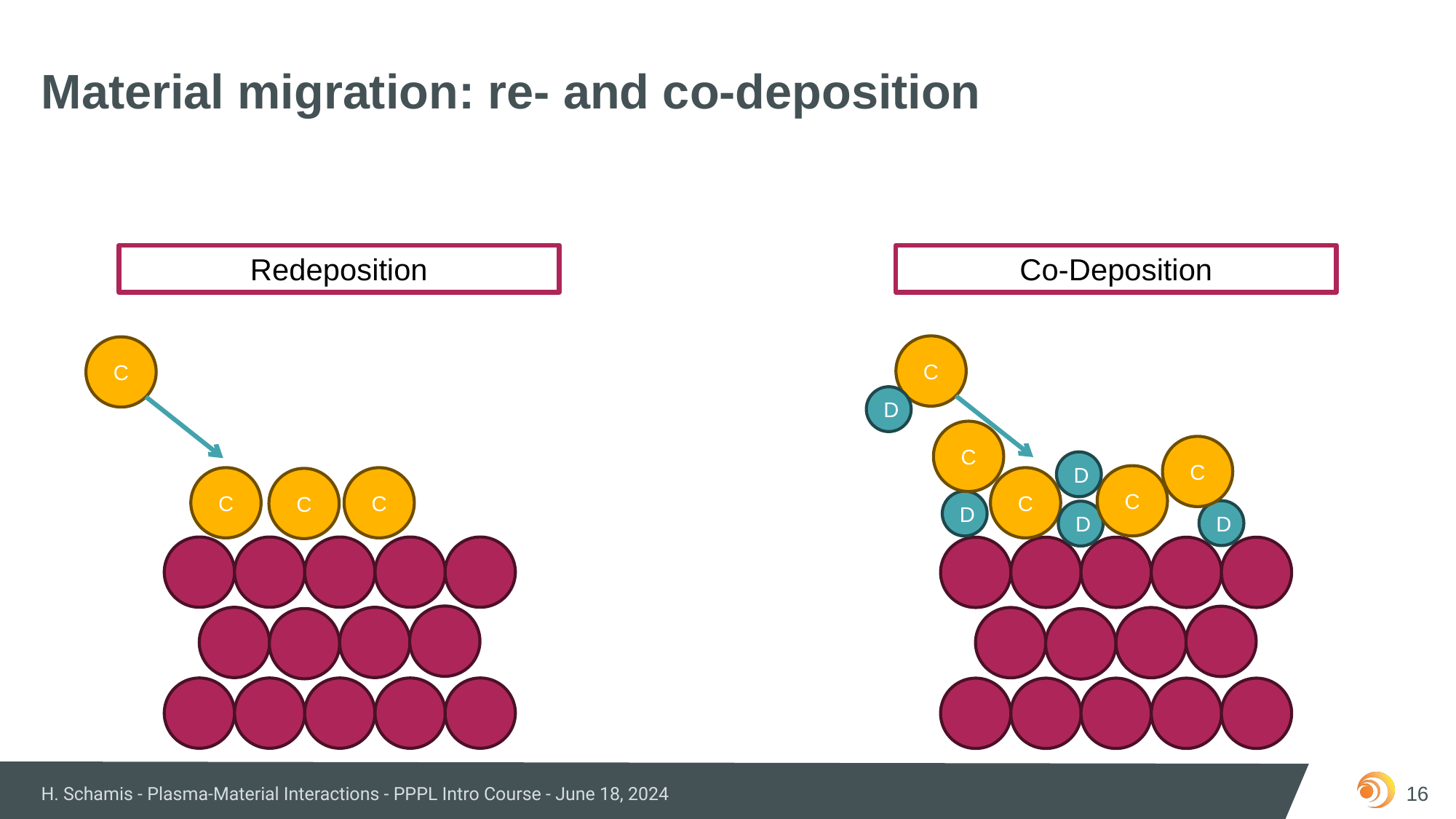

# Material migration: re- and co-deposition
Redeposition
Co-Deposition
C
D
C
C
C
D
C
C
C
C
C
D
D
D
C
C
C
C
C
C
C
C
C
C
C
C
C
C
C
C
C
C
C
C
C
C
C
C
C
C
C
C
H. Schamis - Plasma-Material Interactions - PPPL Intro Course - June 18, 2024
16